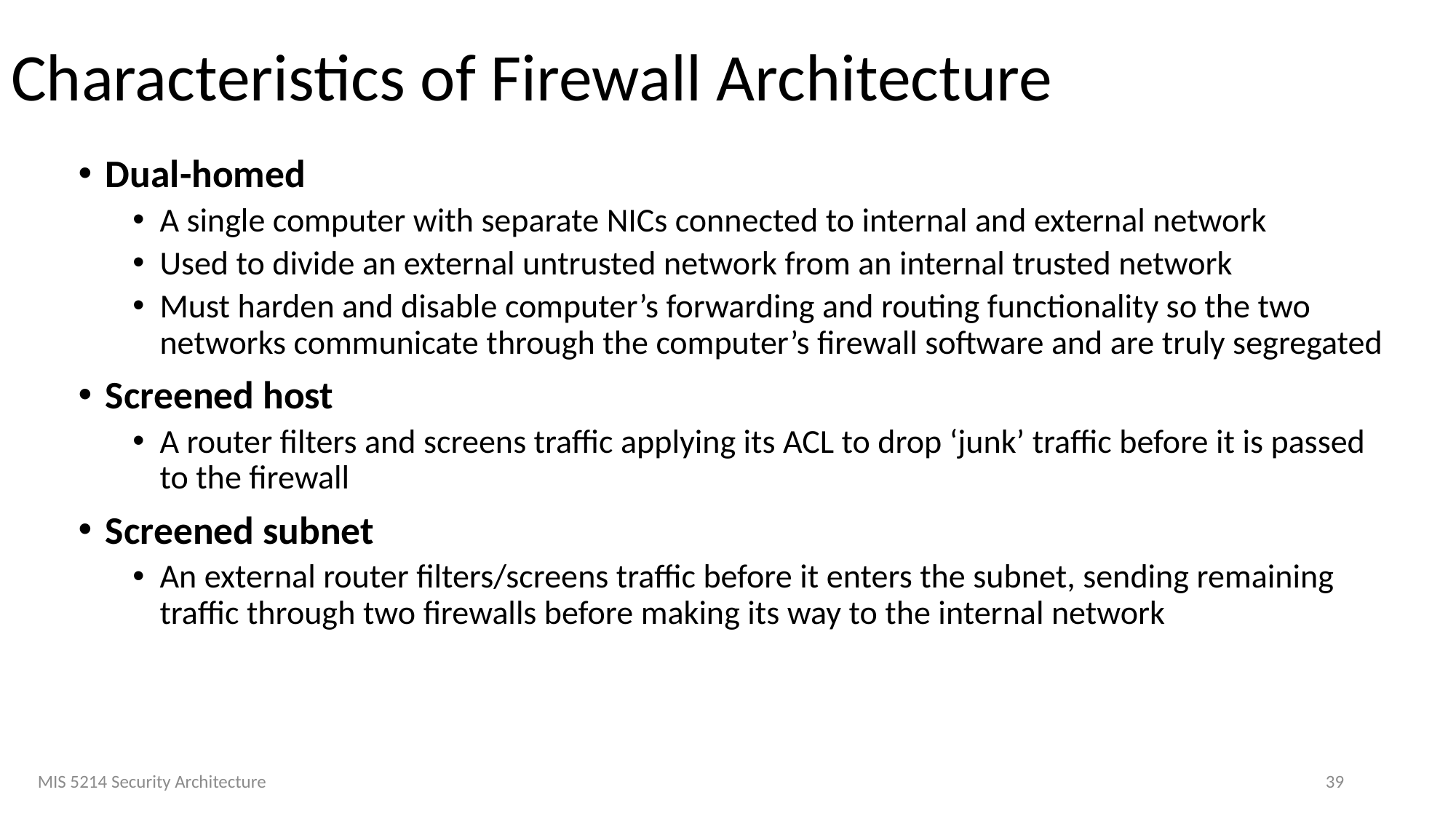

# Characteristics of Firewall Architecture
Dual-homed
A single computer with separate NICs connected to internal and external network
Used to divide an external untrusted network from an internal trusted network
Must harden and disable computer’s forwarding and routing functionality so the two networks communicate through the computer’s firewall software and are truly segregated
Screened host
A router filters and screens traffic applying its ACL to drop ‘junk’ traffic before it is passed to the firewall
Screened subnet
An external router filters/screens traffic before it enters the subnet, sending remaining traffic through two firewalls before making its way to the internal network

MIS 5214 Security Architecture
39